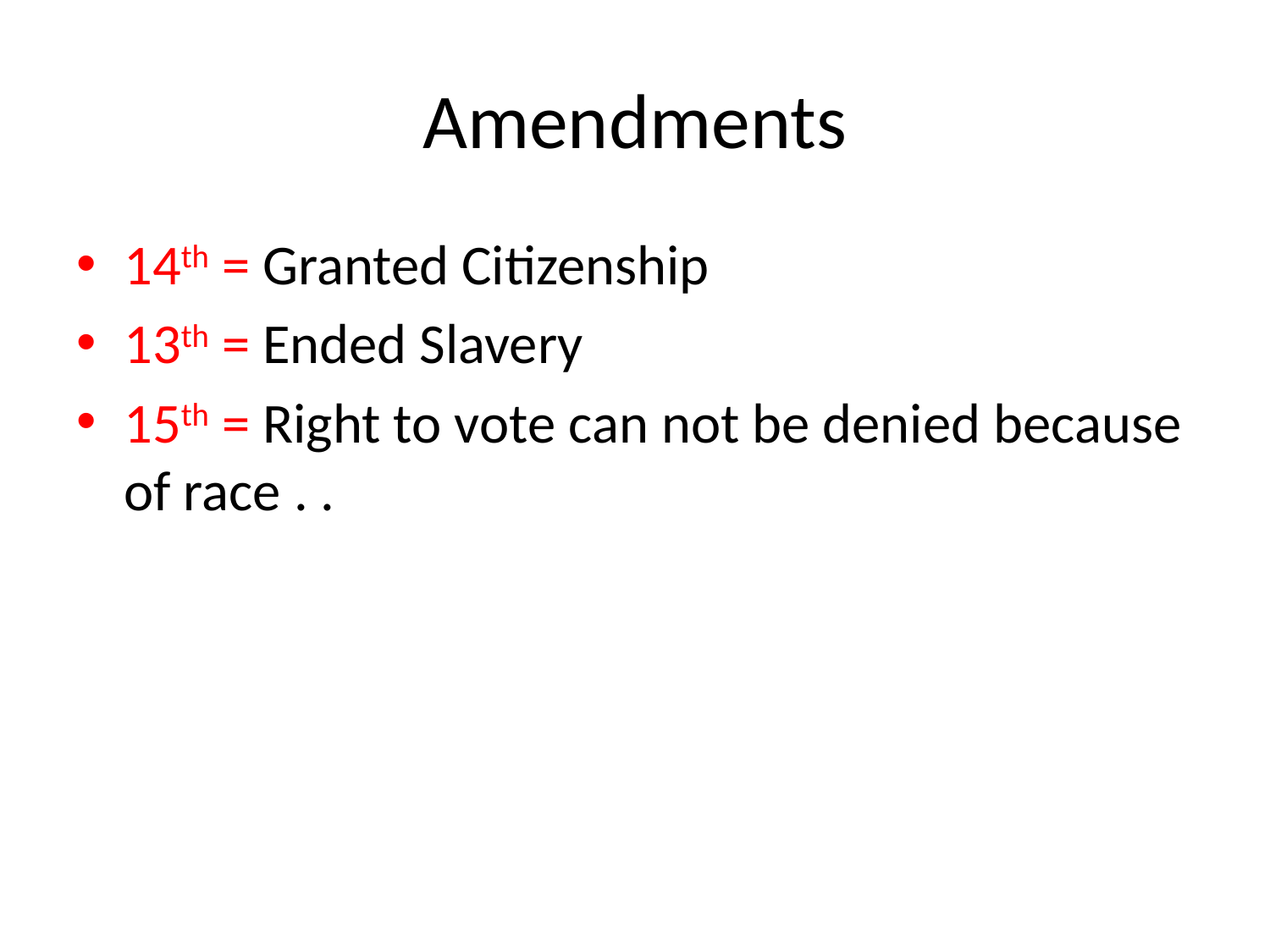

# Amendments
14th = Granted Citizenship
13th = Ended Slavery
15th = Right to vote can not be denied because of race . .